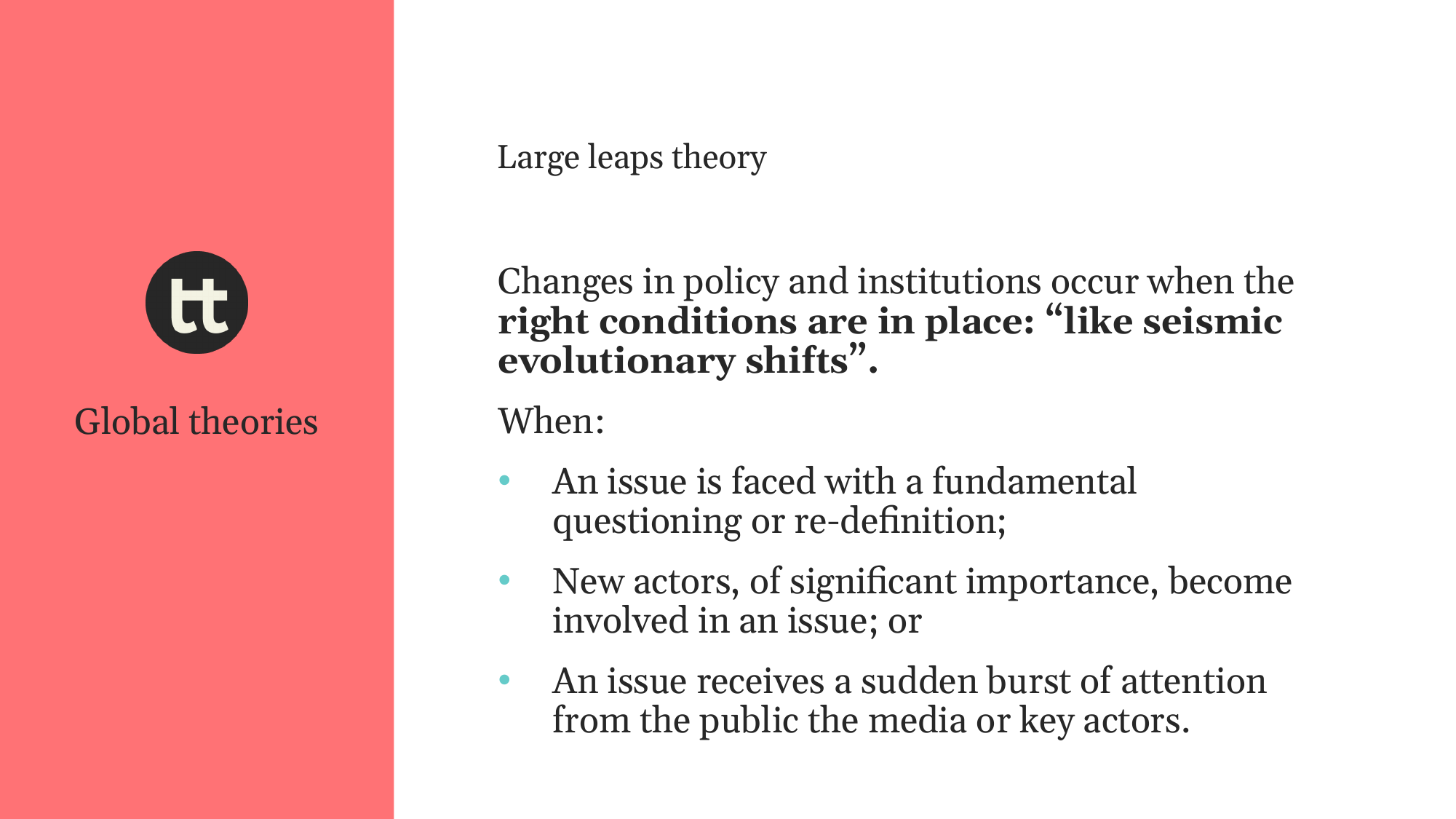

Large leaps theory
Changes in policy and institutions occur when the right conditions are in place: “like seismic evolutionary shifts”.
When:
An issue is faced with a fundamental questioning or re-definition;
New actors, of significant importance, become involved in an issue; or
An issue receives a sudden burst of attention from the public the media or key actors.

Global theories